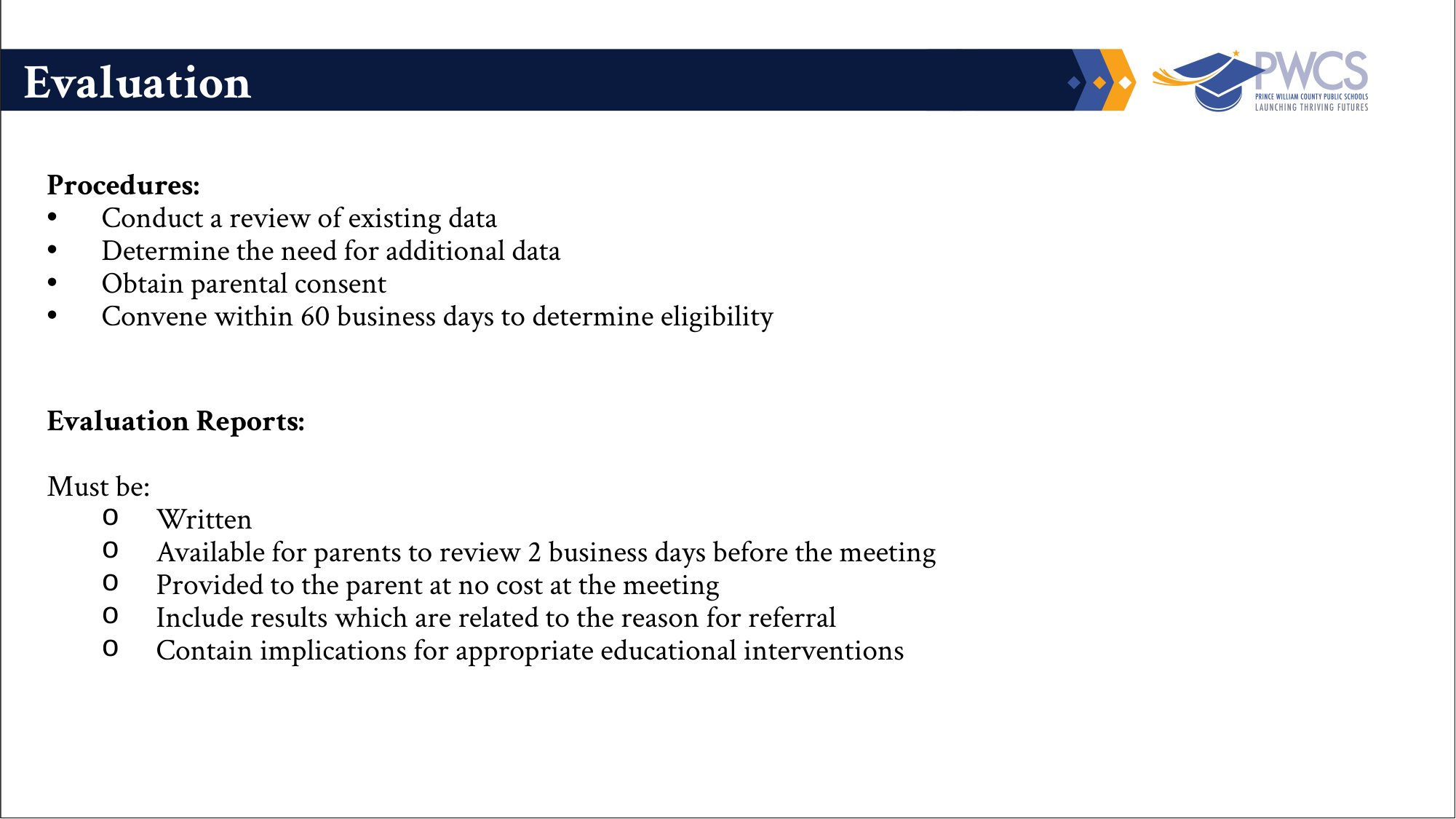

Evaluation

Procedures:
Conduct a review of existing data
Determine the need for additional data
Obtain parental consent
Convene within 60 business days to determine eligibility

Evaluation Reports:

Must be:
Written
Available for parents to review 2 business days before the meeting
Provided to the parent at no cost at the meeting
Include results which are related to the reason for referral
Contain implications for appropriate educational interventions